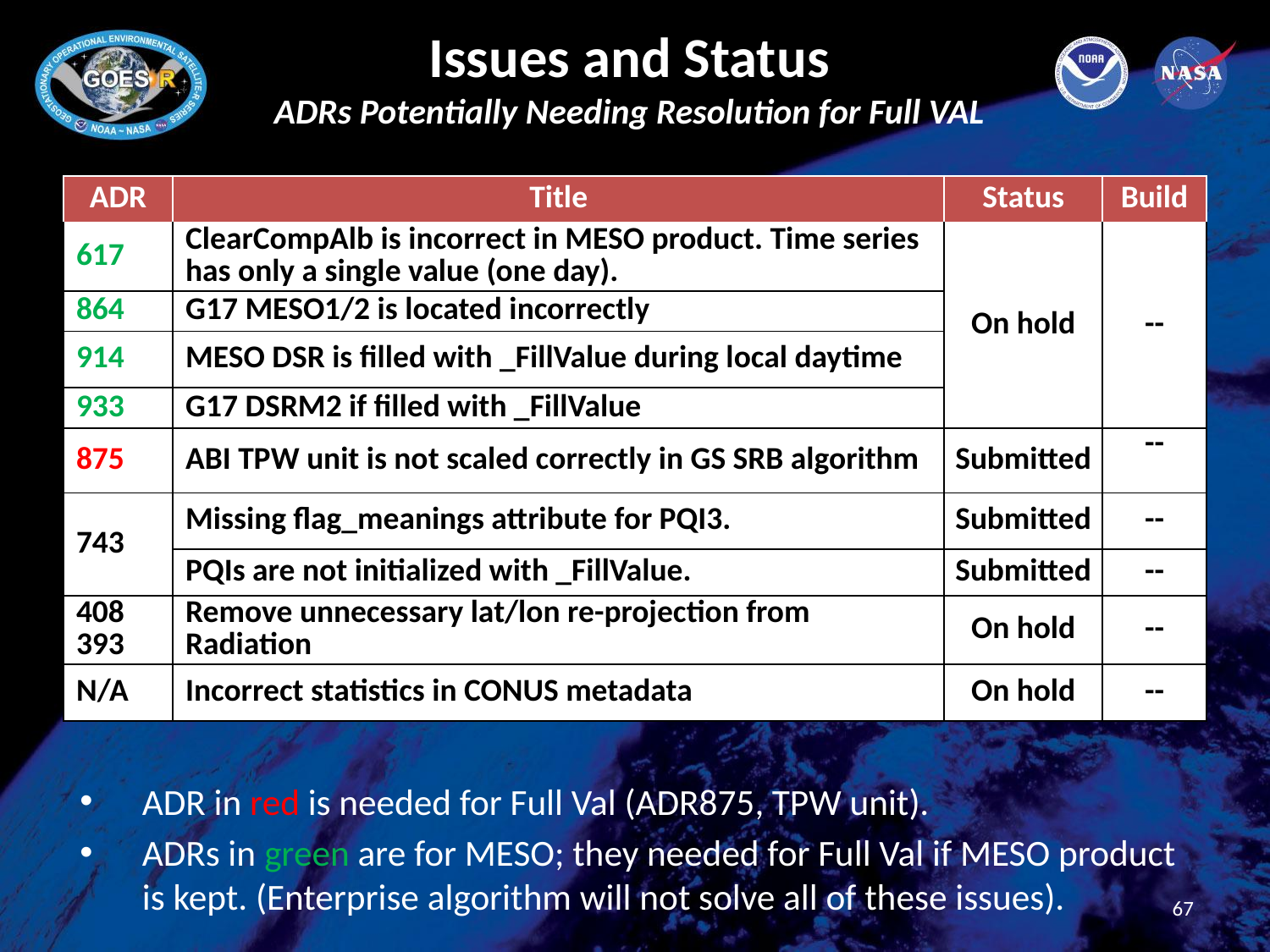

# Issues and Status ADRs Potentially Needing Resolution for Full VAL
| ADR | Title | Status | Build |
| --- | --- | --- | --- |
| 617 | ClearCompAlb is incorrect in MESO product. Time series has only a single value (one day). | On hold | -- |
| 864 | G17 MESO1/2 is located incorrectly |  |  |
| 914 | MESO DSR is filled with \_FillValue during local daytime |  |  |
| 933 | G17 DSRM2 if filled with \_FillValue |  |  |
| 875 | ABI TPW unit is not scaled correctly in GS SRB algorithm | Submitted | -- |
| 743 | Missing flag\_meanings attribute for PQI3. | Submitted | -- |
|  | PQIs are not initialized with \_FillValue. | Submitted | -- |
| 408 393 | Remove unnecessary lat/lon re-projection from Radiation | On hold | -- |
| N/A | Incorrect statistics in CONUS metadata | On hold | -- |
ADR in red is needed for Full Val (ADR875, TPW unit).
ADRs in green are for MESO; they needed for Full Val if MESO product is kept. (Enterprise algorithm will not solve all of these issues).
67